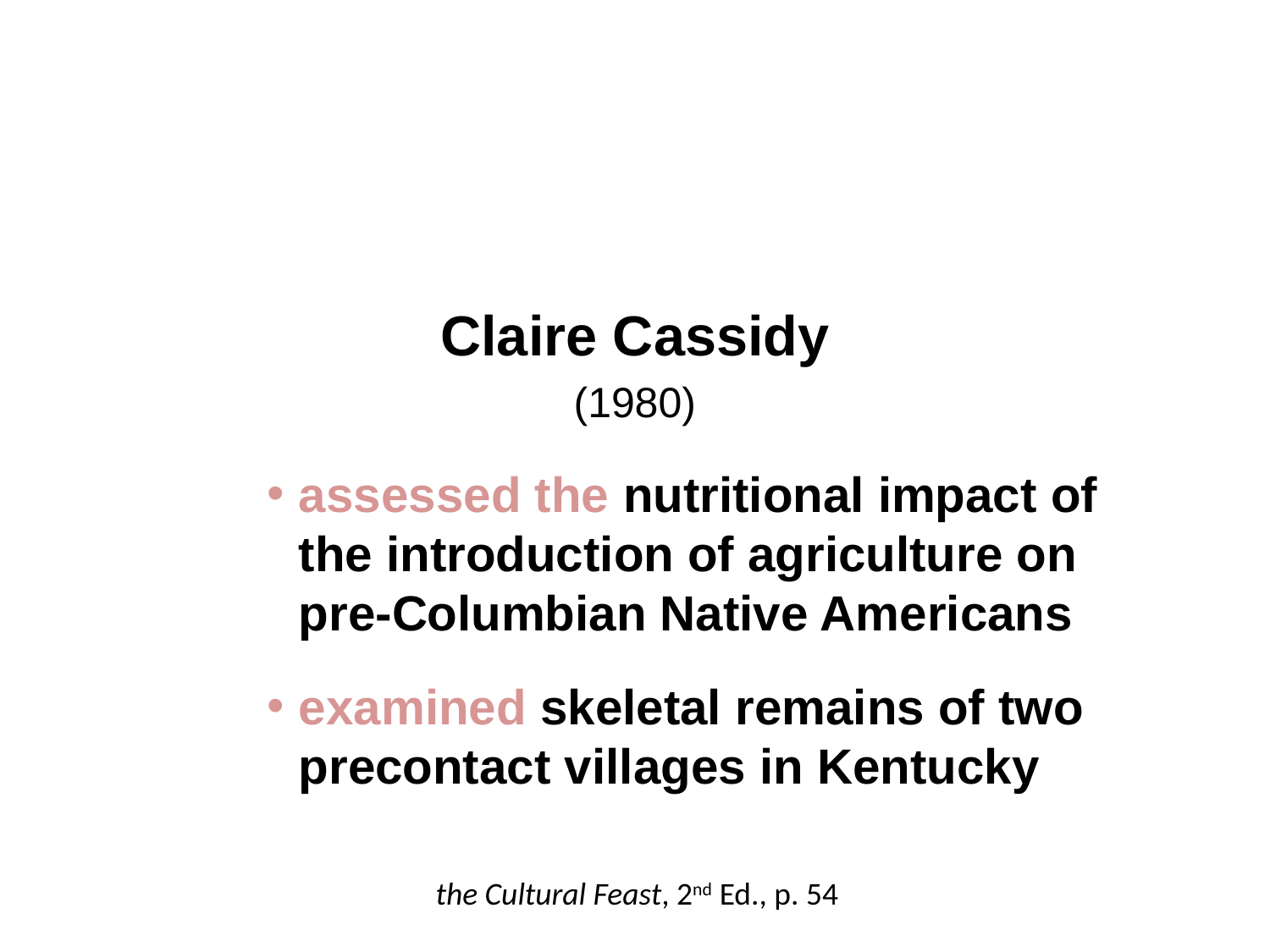

Claire Cassidy
(1980)

assessed the nutritional impact of the introduction of agriculture on pre-Columbian Native Americans

examined skeletal remains of two precontact villages in Kentucky
the Cultural Feast, 2nd Ed., p. 54